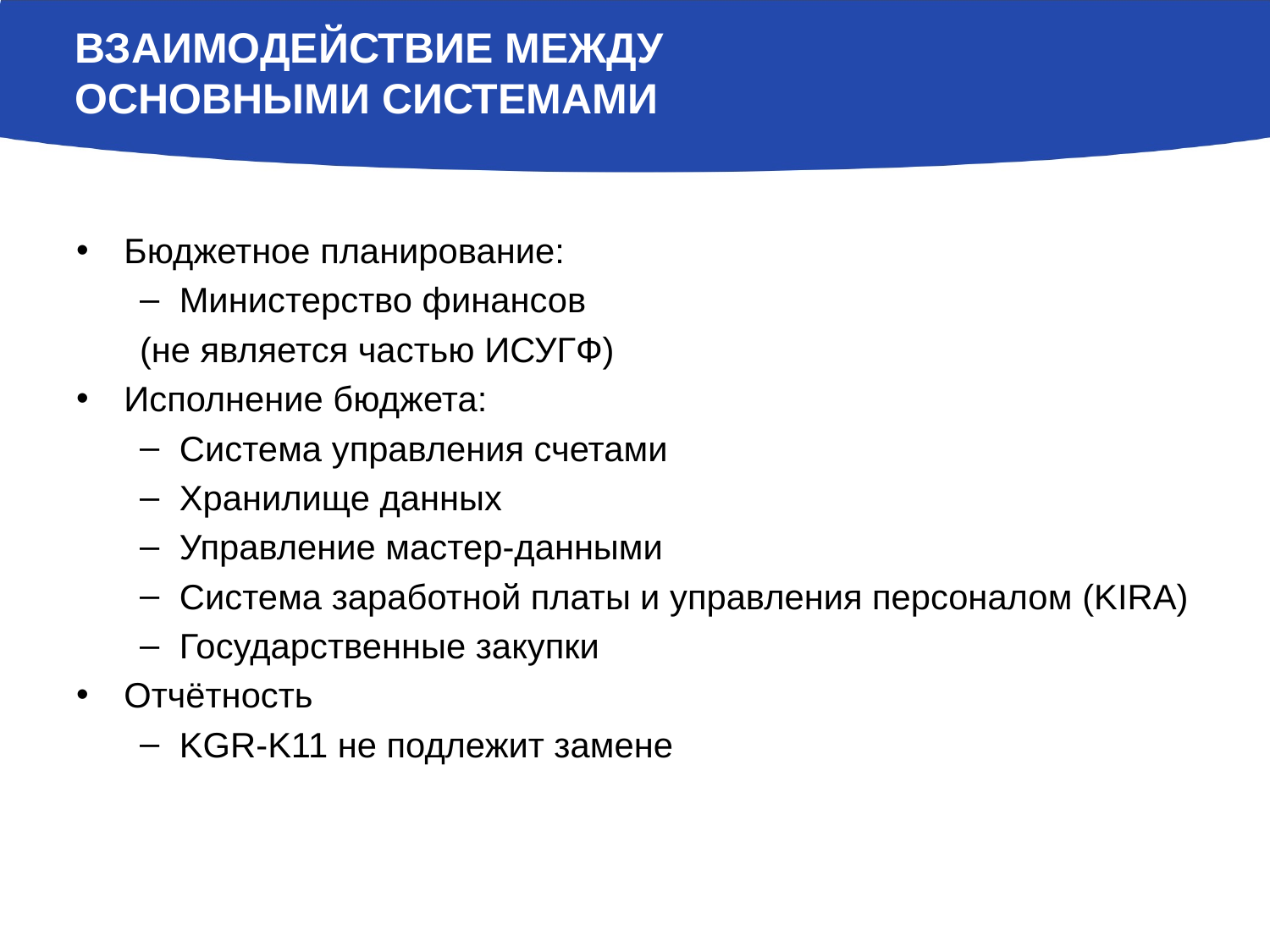

# ВЗАИМОДЕЙСТВИЕ МЕЖДУ ОСНОВНЫМИ СИСТЕМаМИ
Бюджетное планирование:
Министерство финансов
(не является частью ИСУГФ)
Исполнение бюджета:
Система управления счетами
Хранилище данных
Управление мастер-данными
Система заработной платы и управления персоналом (KIRA)
Государственные закупки
Отчётность
KGR-K11 не подлежит замене